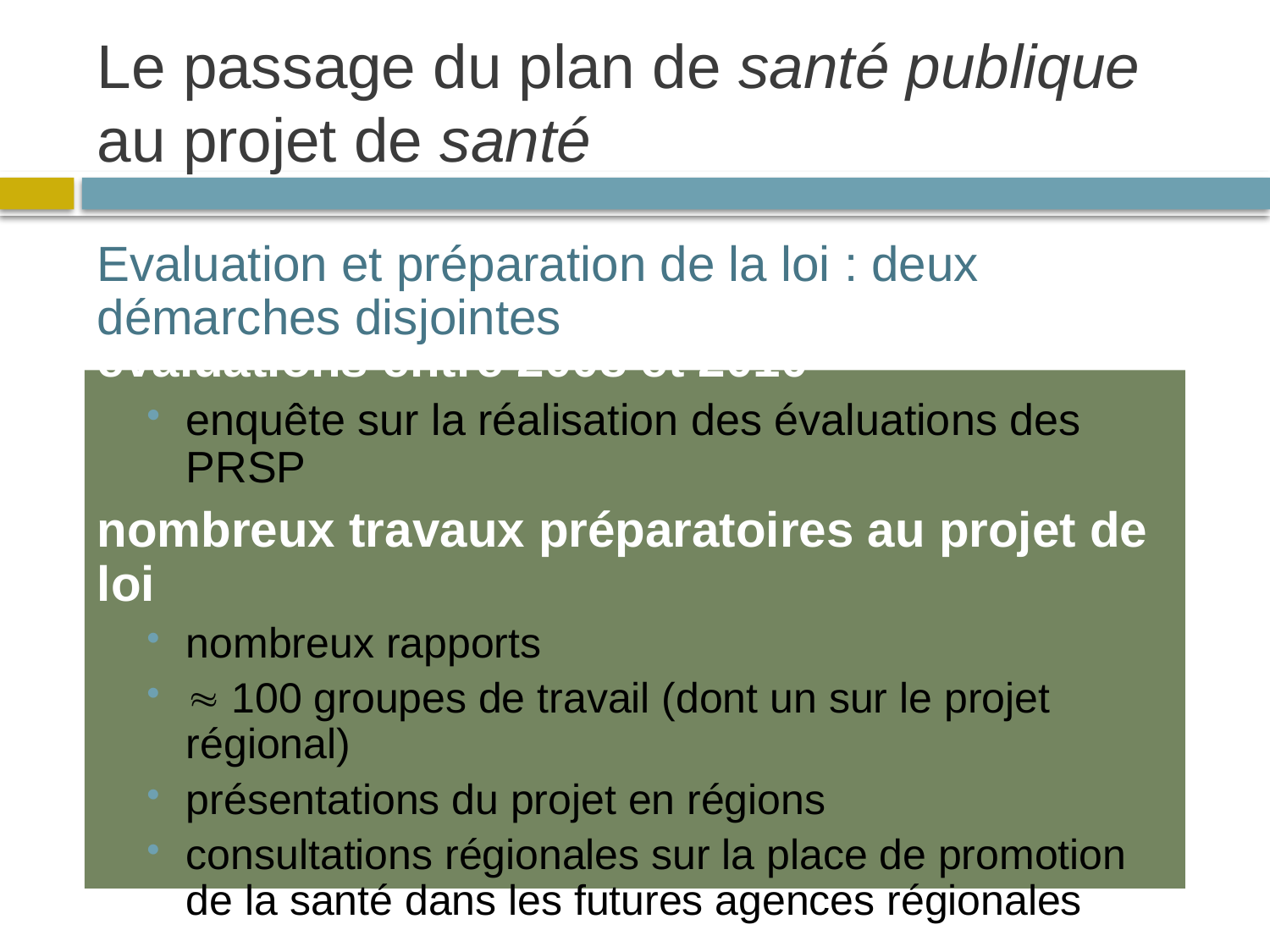

Le passage du plan de santé publique au projet de santé
Evaluation et préparation de la loi : deux démarches disjointes
évaluations entre 2008 et 2010
enquête sur la réalisation des évaluations des PRSP
nombreux travaux préparatoires au projet de loi
nombreux rapports
≈ 100 groupes de travail (dont un sur le projet régional)
présentations du projet en régions
consultations régionales sur la place de promotion de la santé dans les futures agences régionales